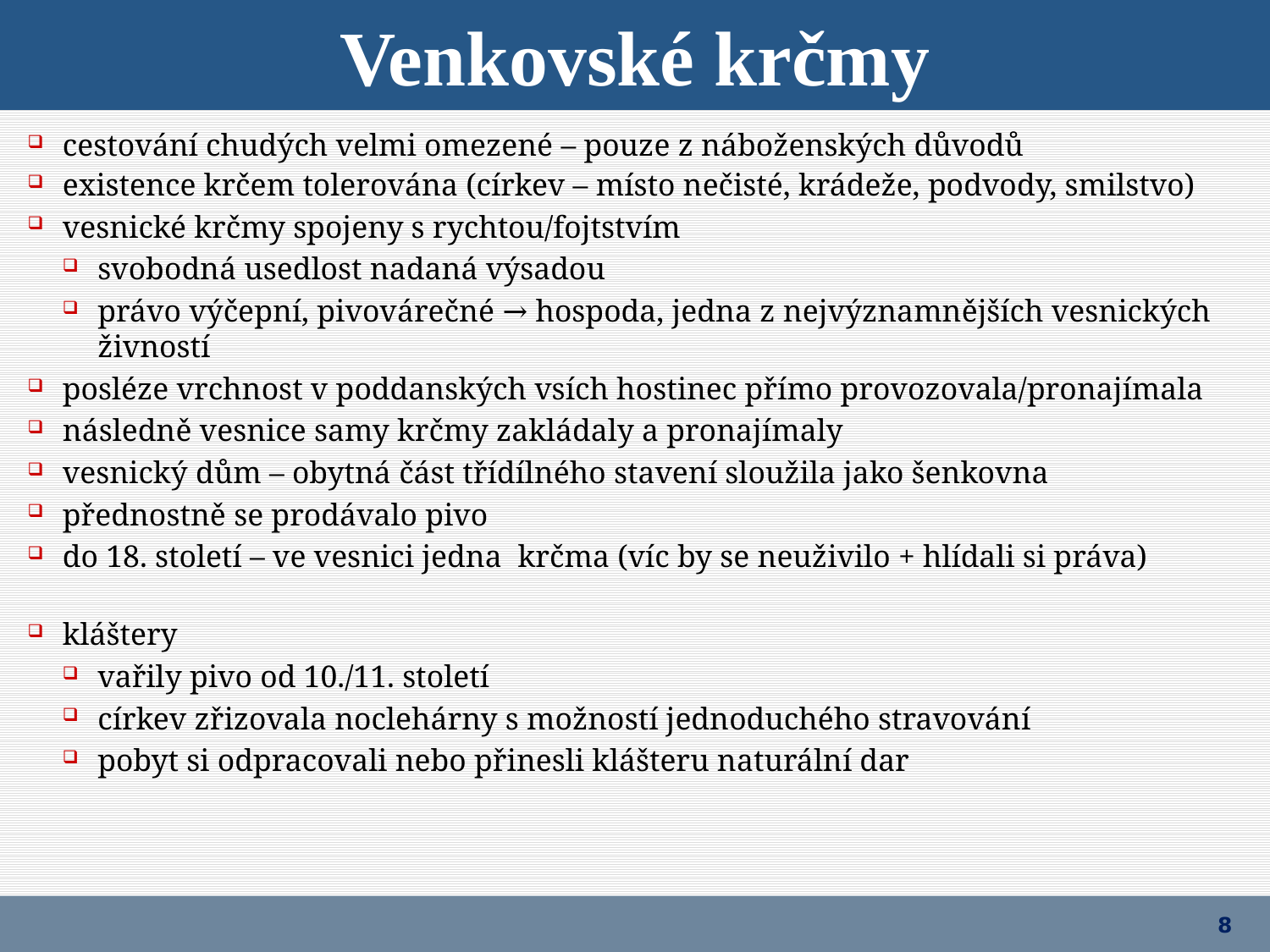

Venkovské krčmy
cestování chudých velmi omezené – pouze z náboženských důvodů
existence krčem tolerována (církev – místo nečisté, krádeže, podvody, smilstvo)
vesnické krčmy spojeny s rychtou/fojtstvím
svobodná usedlost nadaná výsadou
právo výčepní, pivovárečné → hospoda, jedna z nejvýznamnějších vesnických živností
posléze vrchnost v poddanských vsích hostinec přímo provozovala/pronajímala
následně vesnice samy krčmy zakládaly a pronajímaly
vesnický dům – obytná část třídílného stavení sloužila jako šenkovna
přednostně se prodávalo pivo
do 18. století – ve vesnici jedna  krčma (víc by se neuživilo + hlídali si práva)
kláštery
vařily pivo od 10./11. století
církev zřizovala noclehárny s možností jednoduchého stravování
pobyt si odpracovali nebo přinesli klášteru naturální dar

8